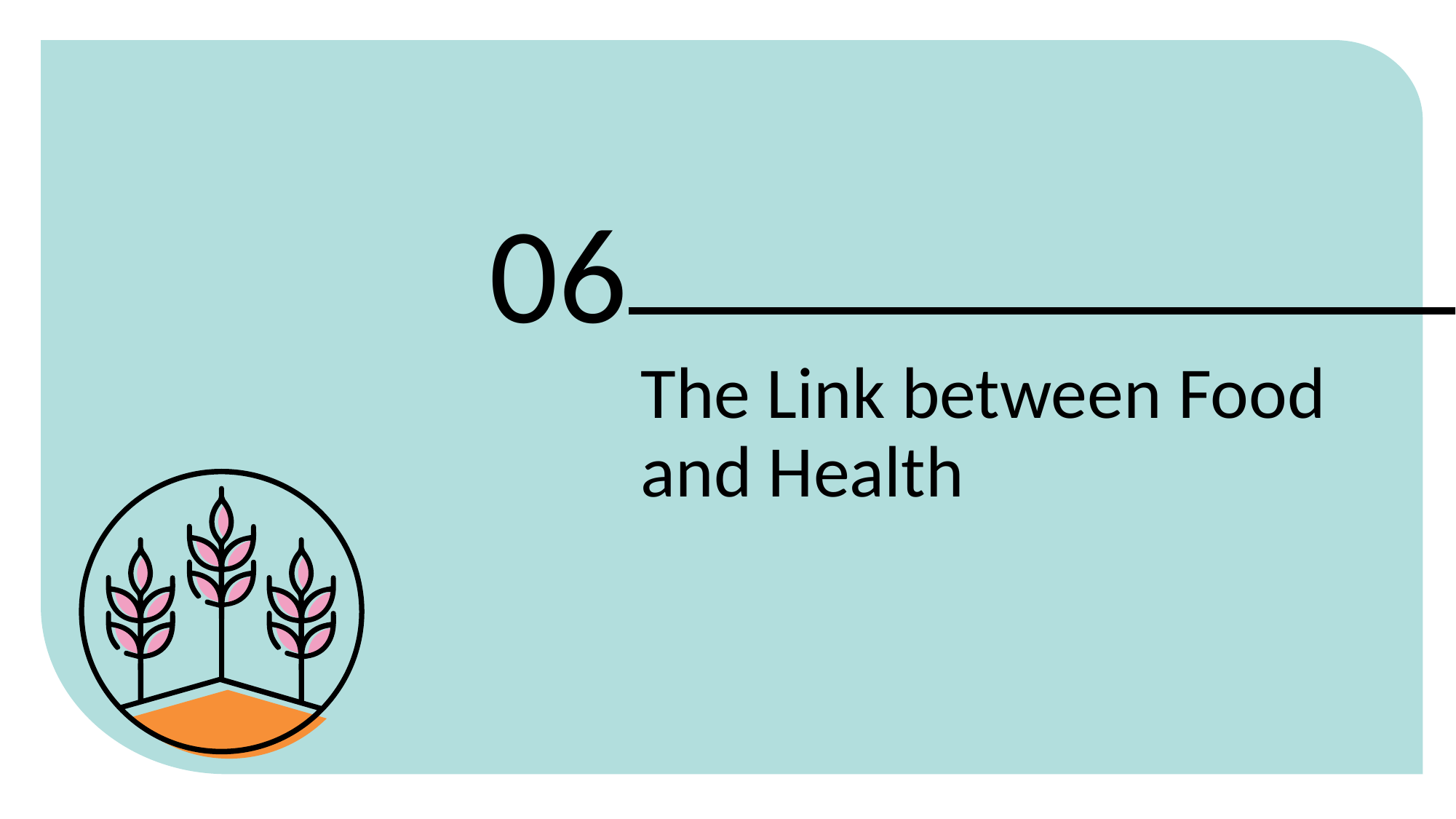

06
The Link between Food and Health